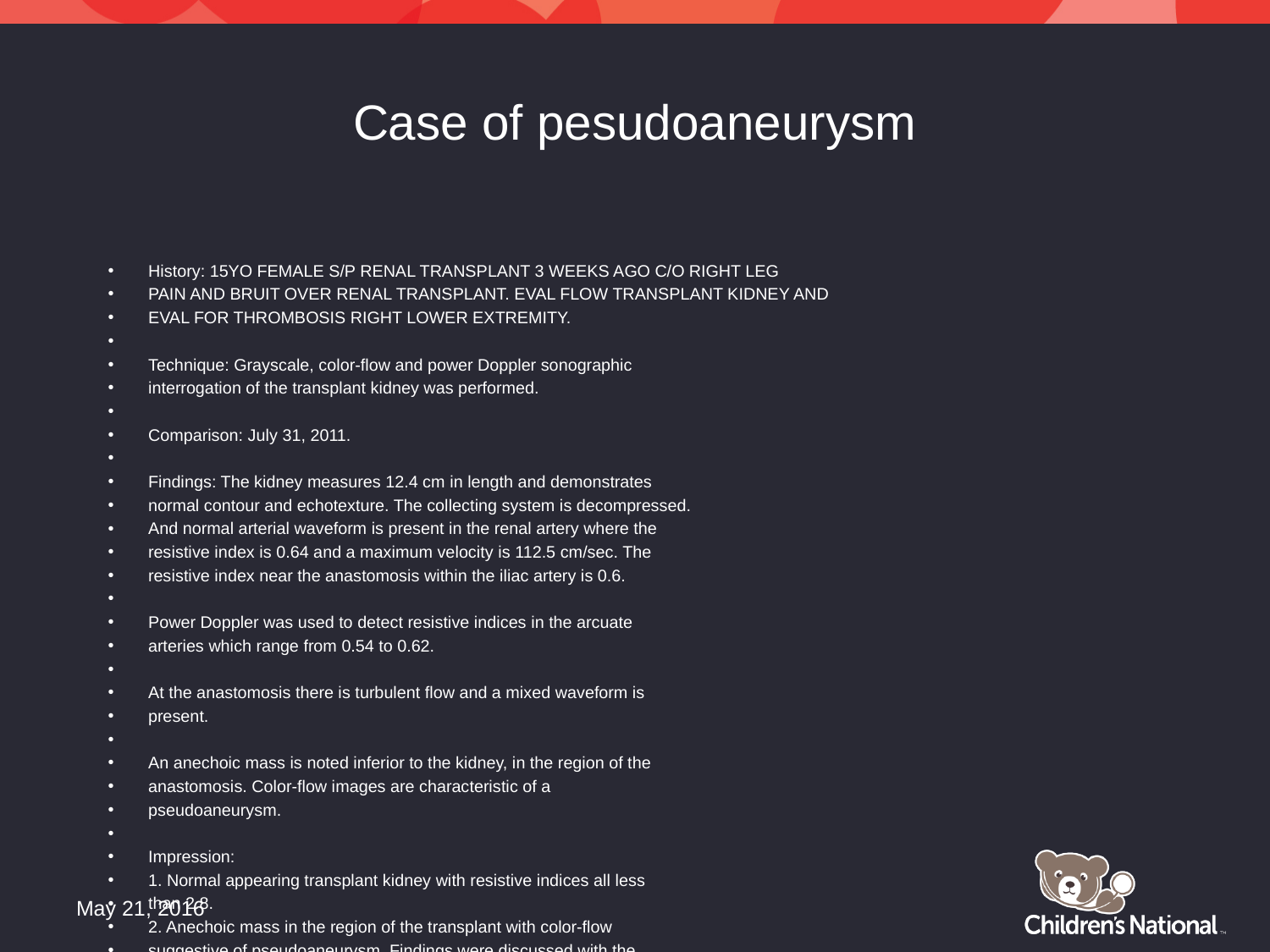

# Case of pesudoaneurysm
History: 15YO FEMALE S/P RENAL TRANSPLANT 3 WEEKS AGO C/O RIGHT LEG
PAIN AND BRUIT OVER RENAL TRANSPLANT. EVAL FLOW TRANSPLANT KIDNEY AND
EVAL FOR THROMBOSIS RIGHT LOWER EXTREMITY.

Technique: Grayscale, color-flow and power Doppler sonographic
interrogation of the transplant kidney was performed.

Comparison: July 31, 2011.

Findings: The kidney measures 12.4 cm in length and demonstrates
normal contour and echotexture. The collecting system is decompressed.
And normal arterial waveform is present in the renal artery where the
resistive index is 0.64 and a maximum velocity is 112.5 cm/sec. The
resistive index near the anastomosis within the iliac artery is 0.6.

Power Doppler was used to detect resistive indices in the arcuate
arteries which range from 0.54 to 0.62.

At the anastomosis there is turbulent flow and a mixed waveform is
present.

An anechoic mass is noted inferior to the kidney, in the region of the
anastomosis. Color-flow images are characteristic of a
pseudoaneurysm.

Impression:
1. Normal appearing transplant kidney with resistive indices all less
than 2.8.
2. Anechoic mass in the region of the transplant with color-flow
suggestive of pseudoaneurysm. Findings were discussed with the
clinical team in person at the time of interpretation.

May 21, 2016